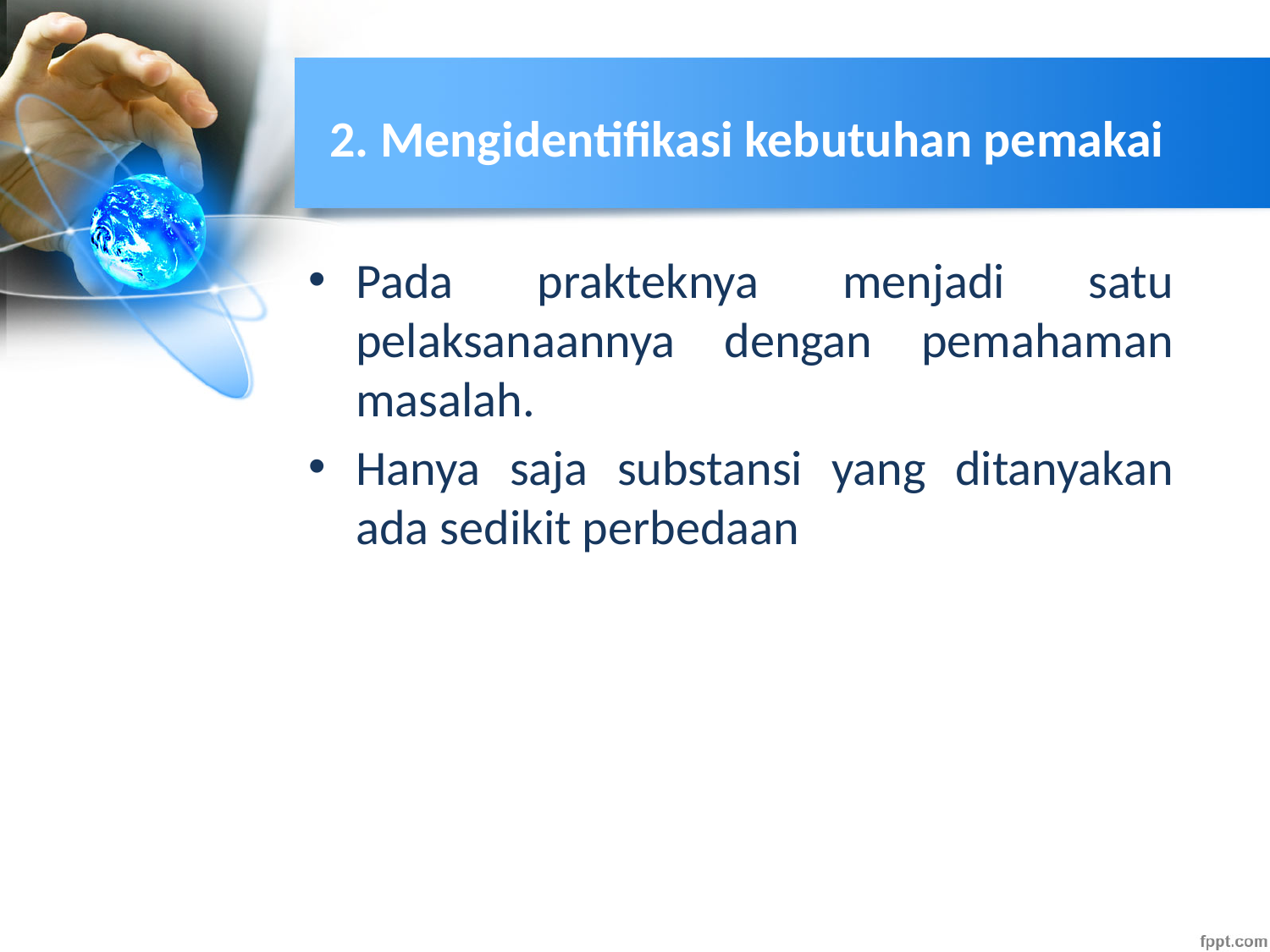

# 2. Mengidentifikasi kebutuhan pemakai
Pada prakteknya menjadi satu pelaksanaannya dengan pemahaman masalah.
Hanya saja substansi yang ditanyakan ada sedikit perbedaan